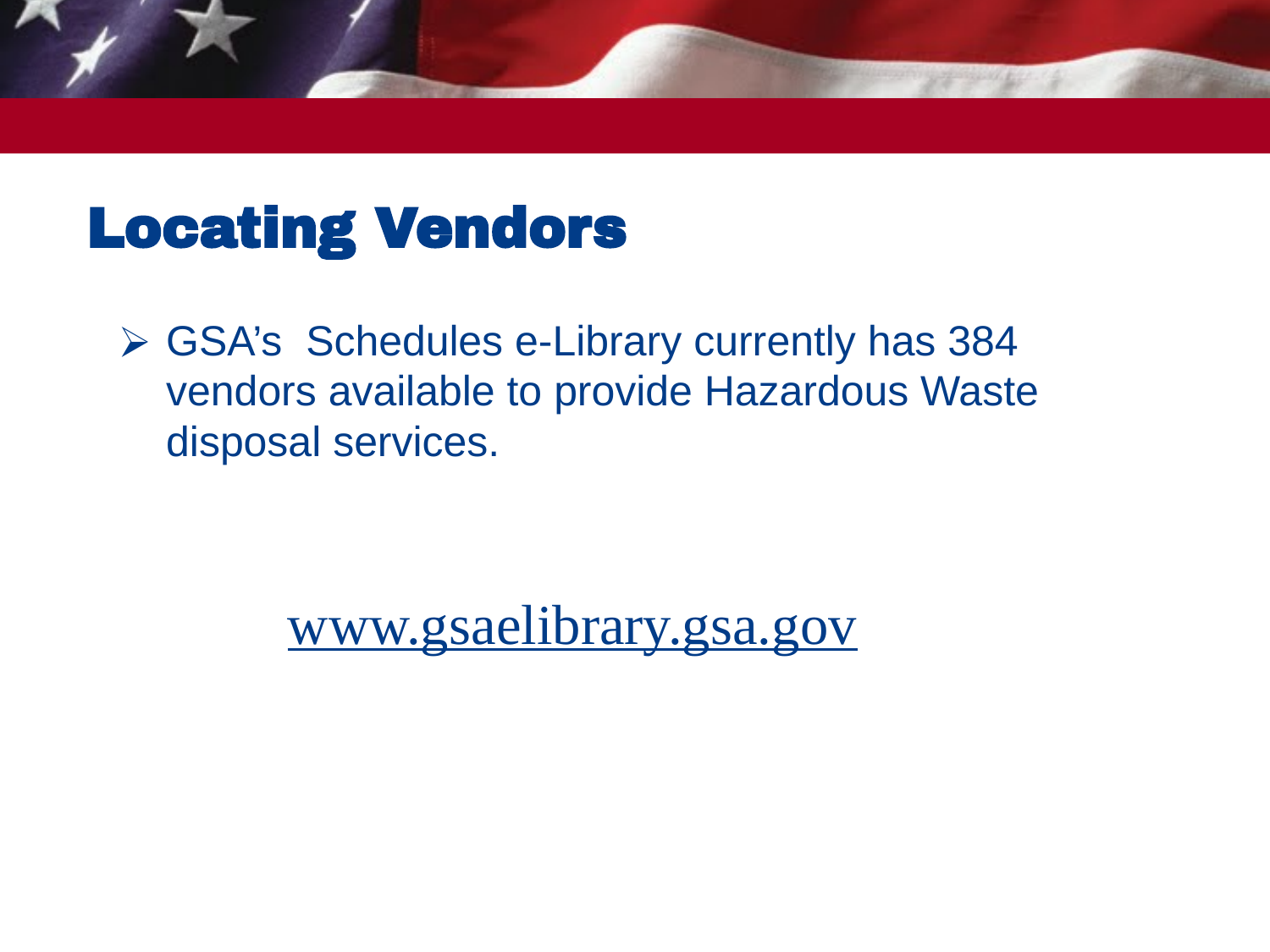

# Locating Vendors
GSA’s  Schedules e-Library currently has 384 vendors available to provide Hazardous Waste disposal services.
www.gsaelibrary.gsa.gov